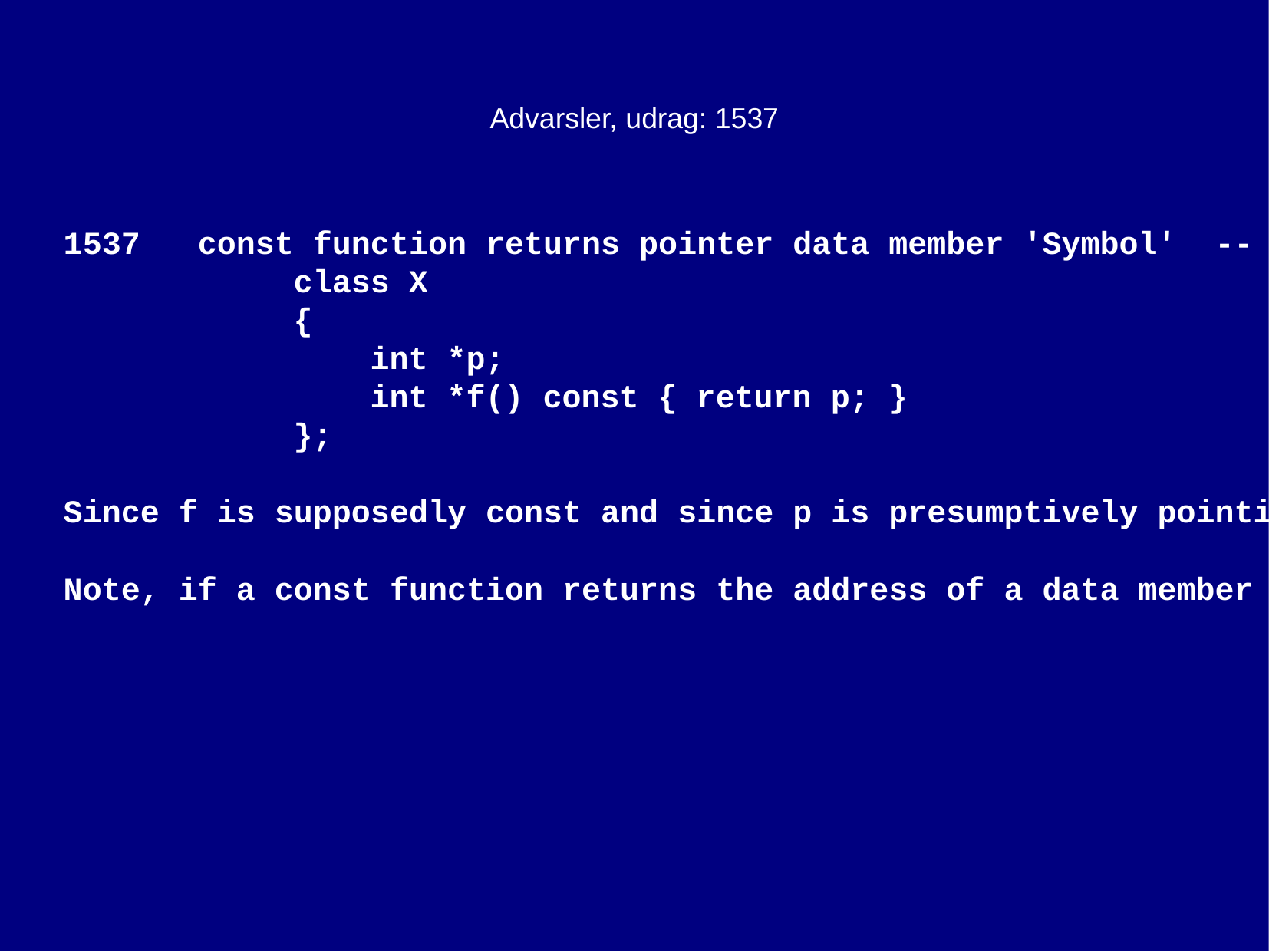

Advarsler, udrag: 1537
1537   const function returns pointer data member 'Symbol'  -- A const function is behaving suspiciously.  It is returning a pointer data member (or equivalently a pointer to data that is pointed to by a data member).  For example,
            class X
            {
                int *p;
                int *f() const { return p; }
            };

Since f is supposedly const and since p is presumptively pointing to data that is logically part of class X we certainly have the potential for a security breach.  Either return a pointer to const or remove the const modifier to the function.  [12, Item 29].

Note, if a const function returns the address of a data member then a 605 (capability increase) is issued.